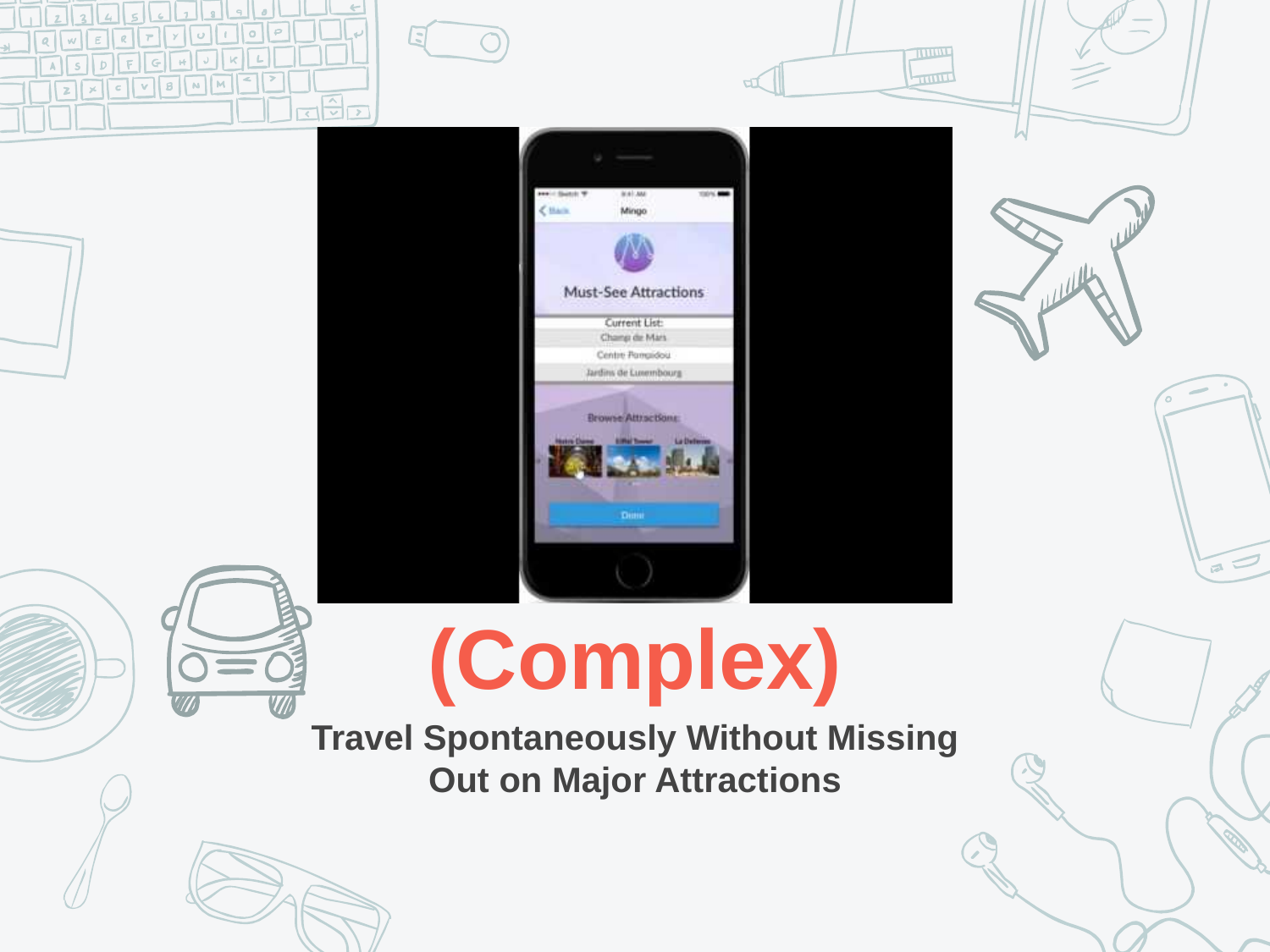

# Task 3 (Complex)
Travel Spontaneously Without Missing Out on Major Attractions